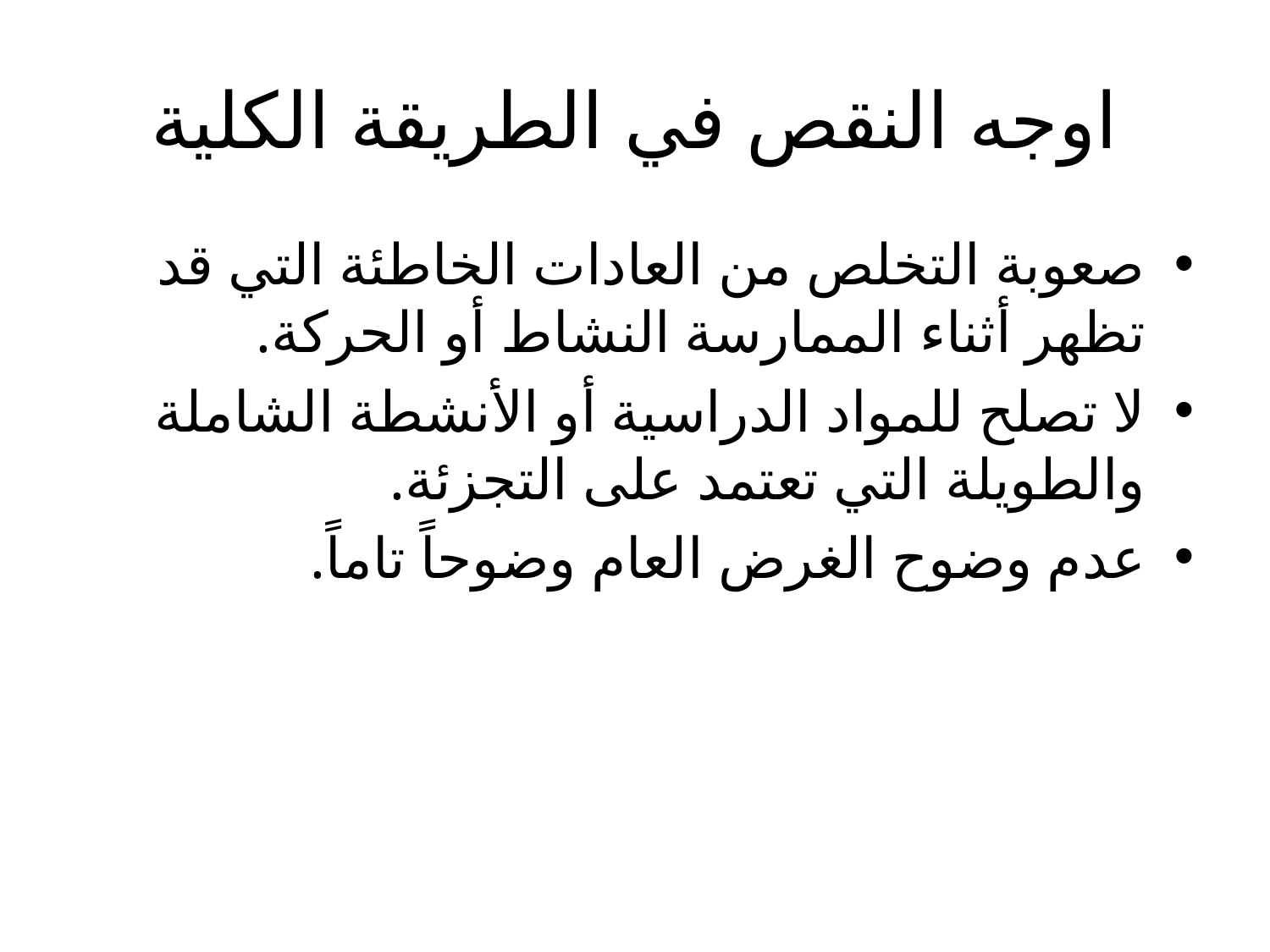

# اوجه النقص في الطريقة الكلية
صعوبة التخلص من العادات الخاطئة التي قد تظهر أثناء الممارسة النشاط أو الحركة.
لا تصلح للمواد الدراسية أو الأنشطة الشاملة والطويلة التي تعتمد على التجزئة.
عدم وضوح الغرض العام وضوحاً تاماً.